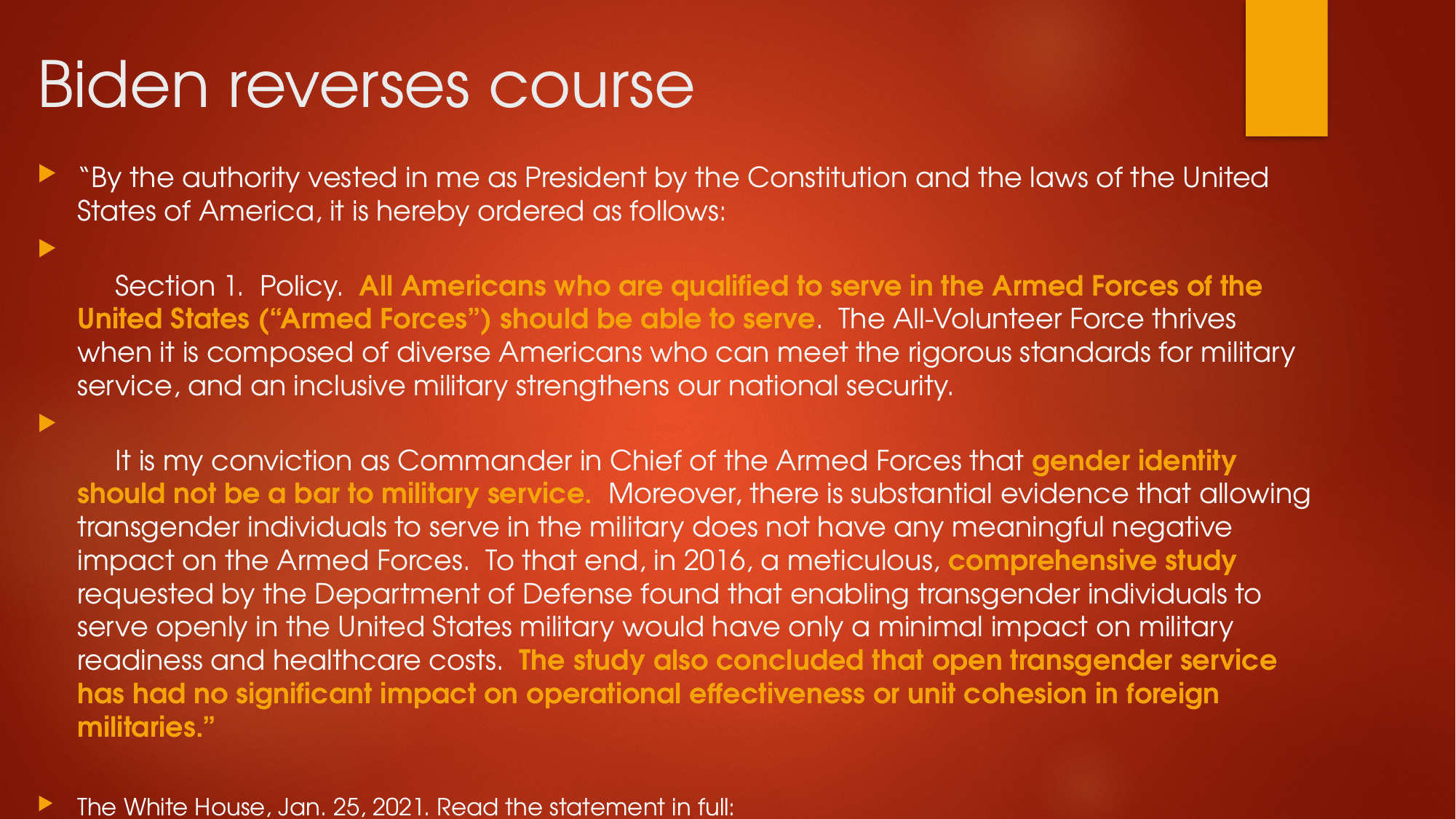

# Biden reverses course
“By the authority vested in me as President by the Constitution and the laws of the United States of America, it is hereby ordered as follows:
     Section 1.  Policy.  All Americans who are qualified to serve in the Armed Forces of the United States (“Armed Forces”) should be able to serve.  The All-Volunteer Force thrives when it is composed of diverse Americans who can meet the rigorous standards for military service, and an inclusive military strengthens our national security.
     It is my conviction as Commander in Chief of the Armed Forces that gender identity should not be a bar to military service.  Moreover, there is substantial evidence that allowing transgender individuals to serve in the military does not have any meaningful negative impact on the Armed Forces.  To that end, in 2016, a meticulous, comprehensive study requested by the Department of Defense found that enabling transgender individuals to serve openly in the United States military would have only a minimal impact on military readiness and healthcare costs.  The study also concluded that open transgender service has had no significant impact on operational effectiveness or unit cohesion in foreign militaries.”

The White House, Jan. 25, 2021. Read the statement in full:
https://www.whitehouse.gov/briefing-room/presidential-actions/2021/01/25/executive-order-on-enabling-all-qualified-americans-to-serve-their-country-in-uniform/